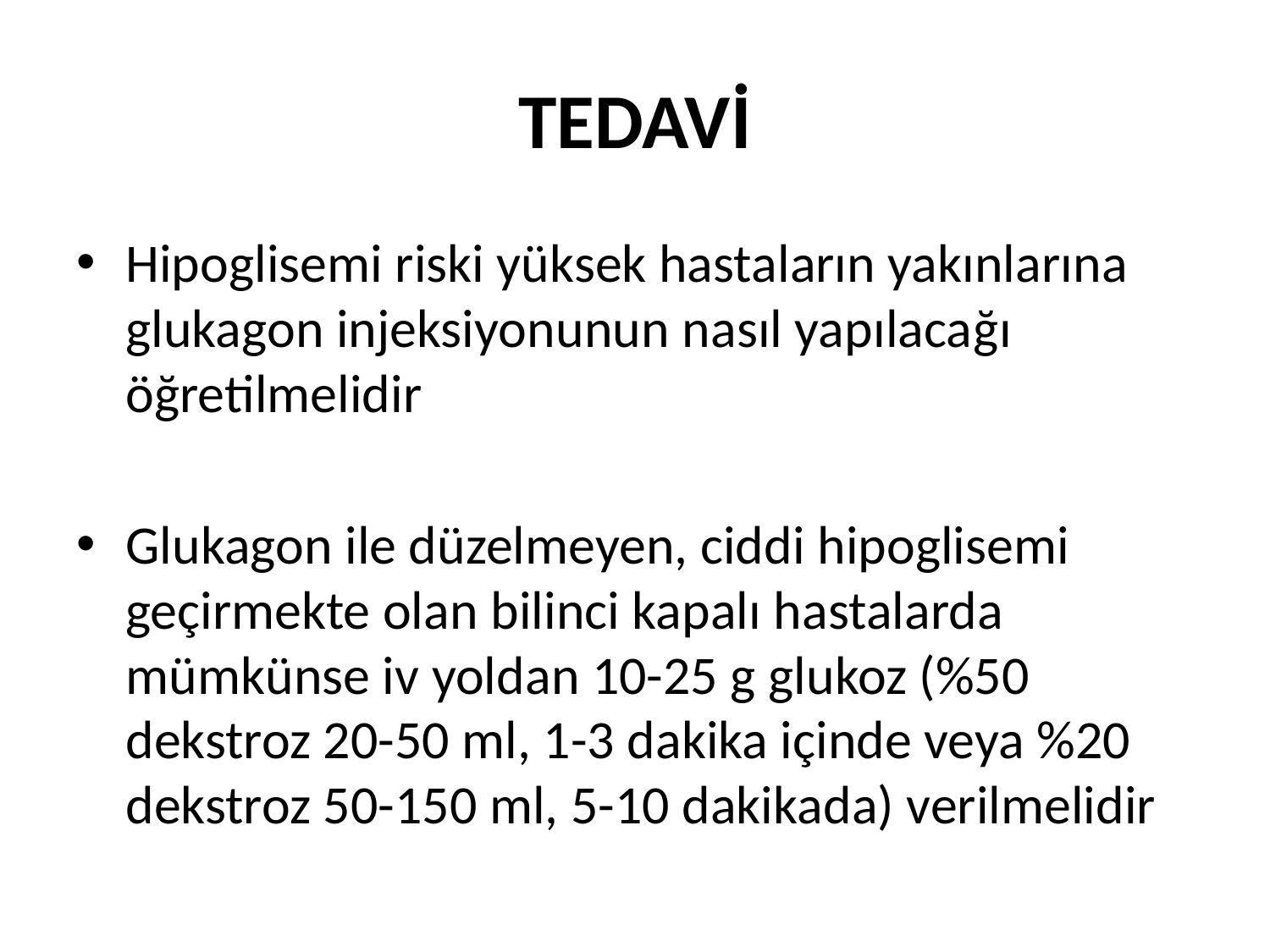

# TEDAVİ
Hipoglisemi riski yüksek hastaların yakınlarına glukagon injeksiyonunun nasıl yapılacağı öğretilmelidir

Glukagon ile düzelmeyen, ciddi hipoglisemi geçirmekte olan bilinci kapalı hastalarda mümkünse iv yoldan 10-25 g glukoz (%50 dekstroz 20-50 ml, 1-3 dakika içinde veya %20 dekstroz 50-150 ml, 5-10 dakikada) verilmelidir